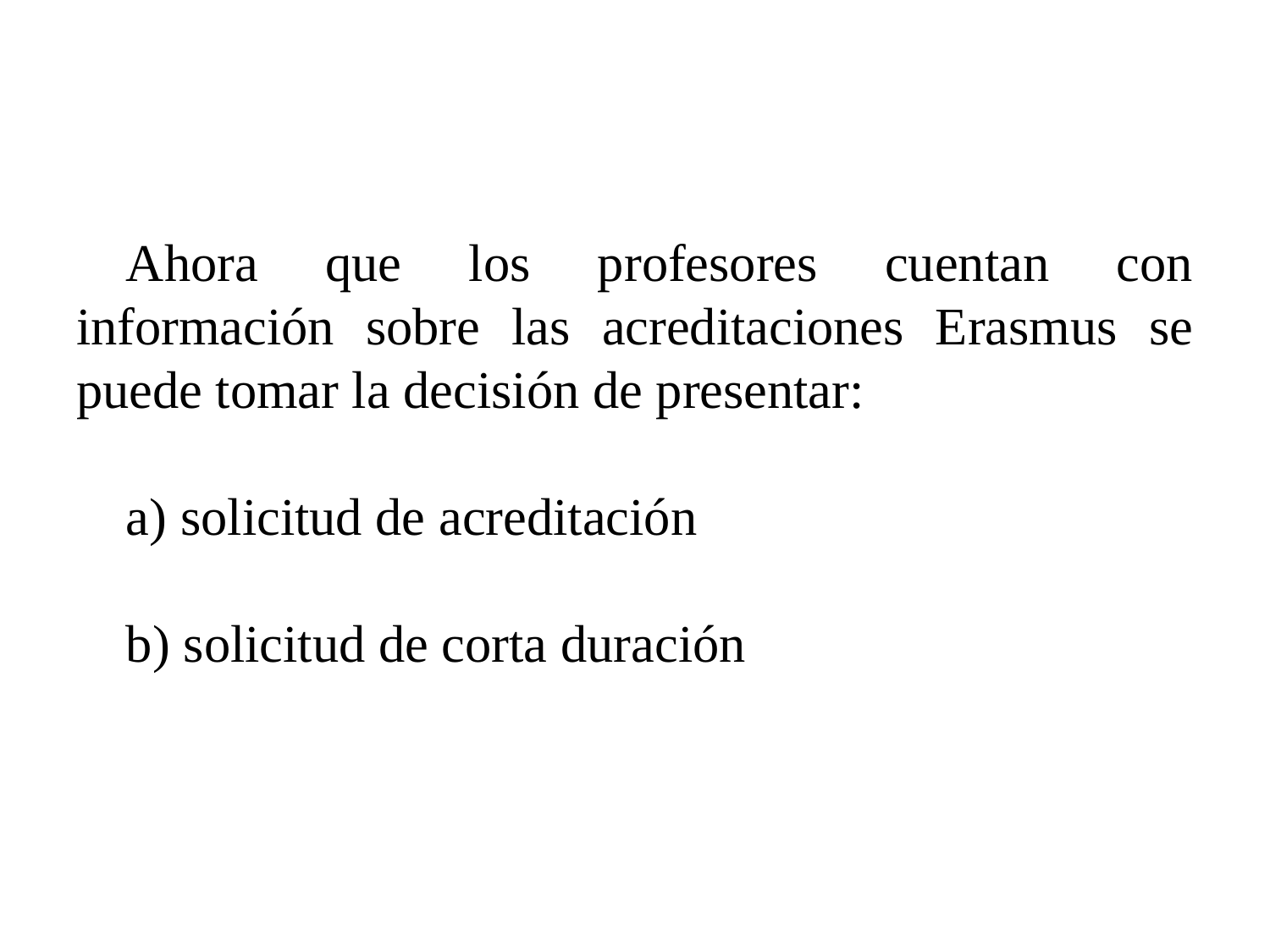

Ahora que los profesores cuentan con información sobre las acreditaciones Erasmus se puede tomar la decisión de presentar:

 solicitud de acreditación

 solicitud de corta duración